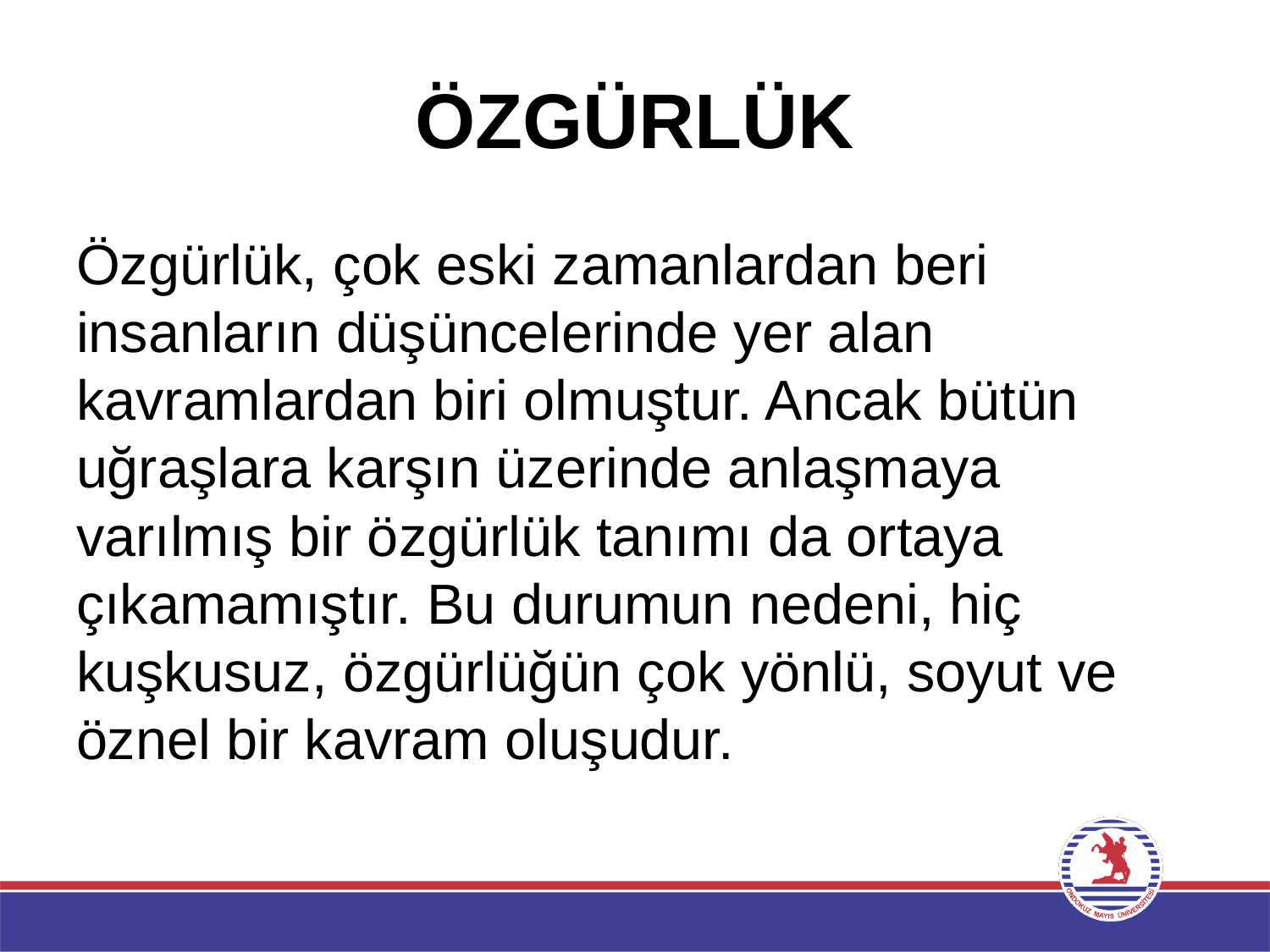

# ÖZGÜRLÜK
Özgürlük, çok eski zamanlardan beri insanların düşüncelerinde yer alan kavramlardan biri olmuştur. Ancak bütün uğraşlara karşın üzerinde anlaşmaya varılmış bir özgürlük tanımı da ortaya çıkamamıştır. Bu durumun nedeni, hiç kuşkusuz, özgürlüğün çok yönlü, soyut ve öznel bir kavram oluşudur.